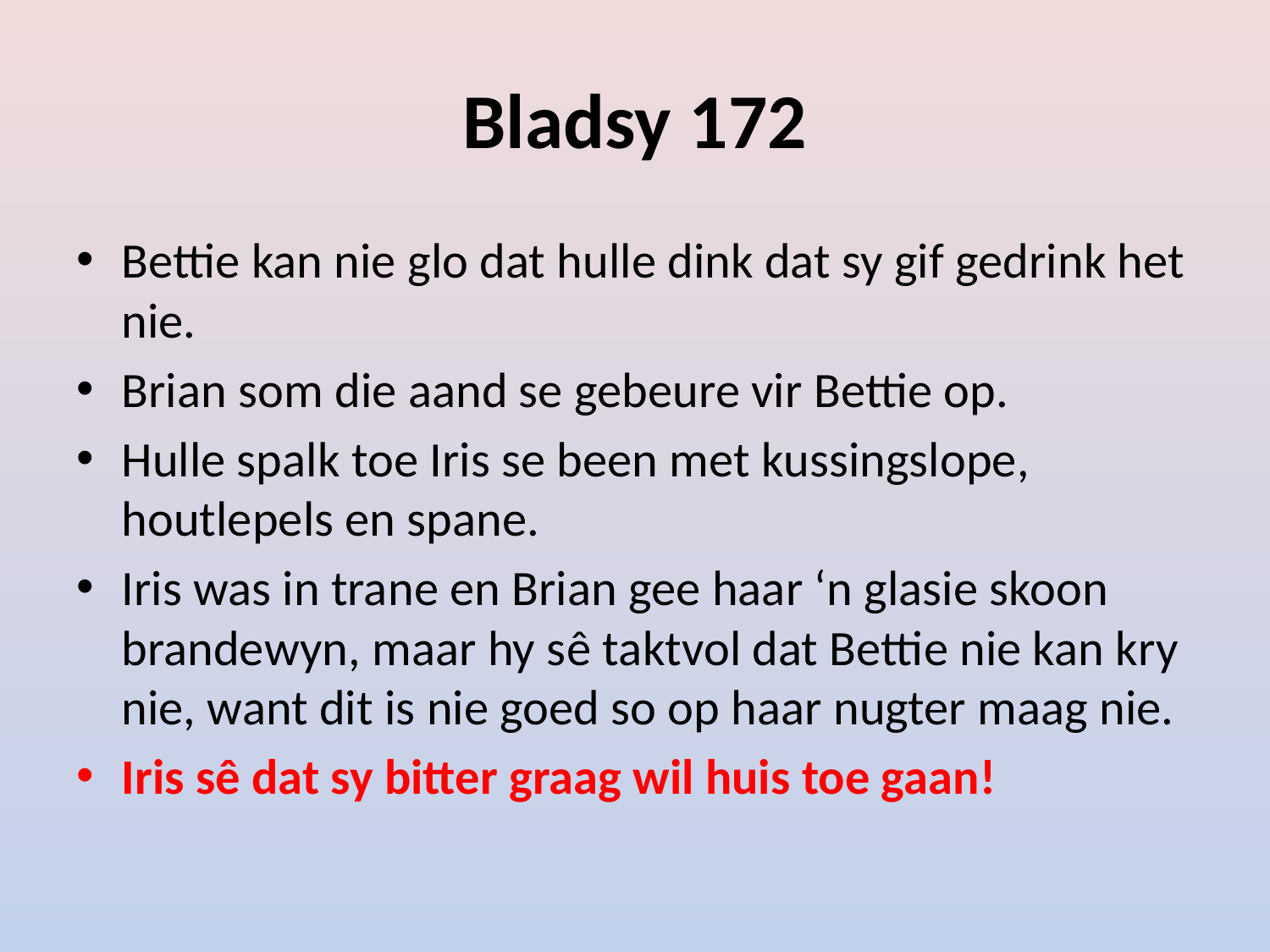

# Bladsy 172
Bettie kan nie glo dat hulle dink dat sy gif gedrink het nie.
Brian som die aand se gebeure vir Bettie op.
Hulle spalk toe Iris se been met kussingslope,  houtlepels en spane.
Iris was in trane en Brian gee haar ‘n glasie skoon brandewyn, maar hy sê taktvol dat Bettie nie kan kry nie, want dit is nie goed so op haar nugter maag nie.
Iris sê dat sy bitter graag wil huis toe gaan!